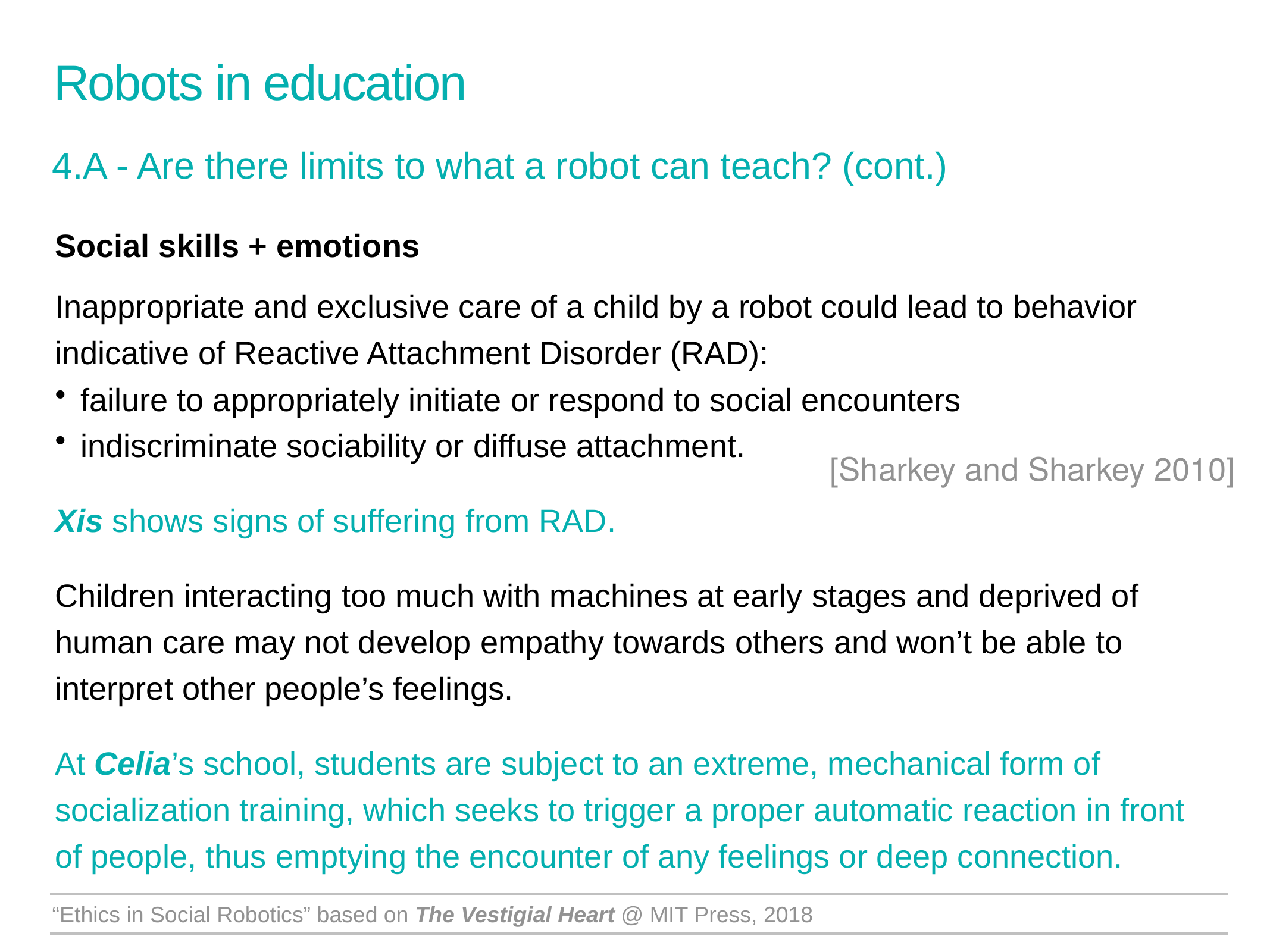

Robots in education
4.A - Are there limits to what a robot can teach? (cont.)
Social skills + emotions
Inappropriate and exclusive care of a child by a robot could lead to behavior indicative of Reactive Attachment Disorder (RAD):
failure to appropriately initiate or respond to social encounters
indiscriminate sociability or diffuse attachment.

Xis shows signs of suffering from RAD.

Children interacting too much with machines at early stages and deprived of human care may not develop empathy towards others and won’t be able to interpret other people’s feelings.

At Celia’s school, students are subject to an extreme, mechanical form of socialization training, which seeks to trigger a proper automatic reaction in front of people, thus emptying the encounter of any feelings or deep connection.
[Sharkey and Sharkey 2010]